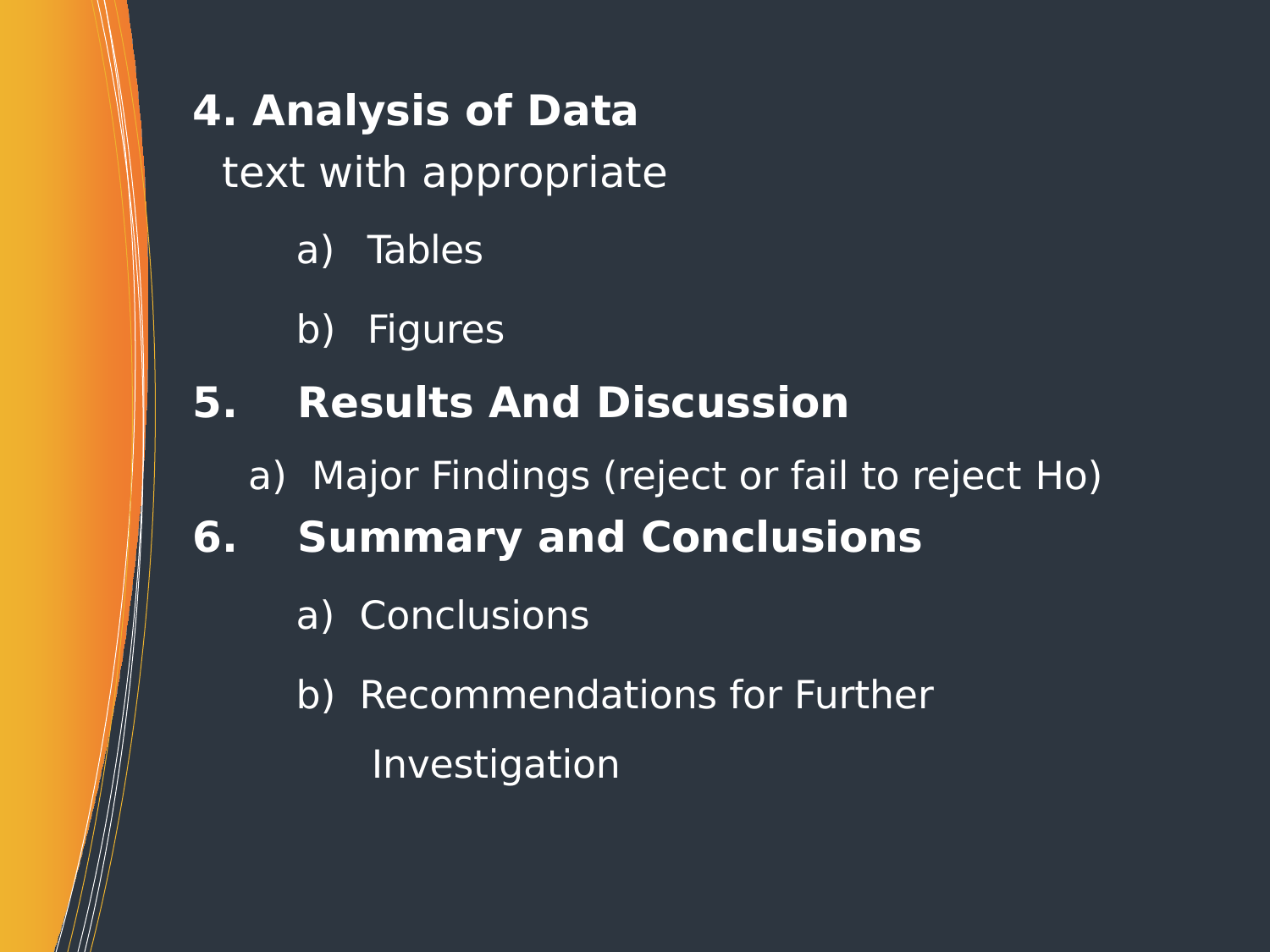

# 4. Analysis of Data
text with appropriate
Tables
Figures
Results And Discussion
Major Findings (reject or fail to reject Ho)
Summary and Conclusions
Conclusions
Recommendations for Further  Investigation